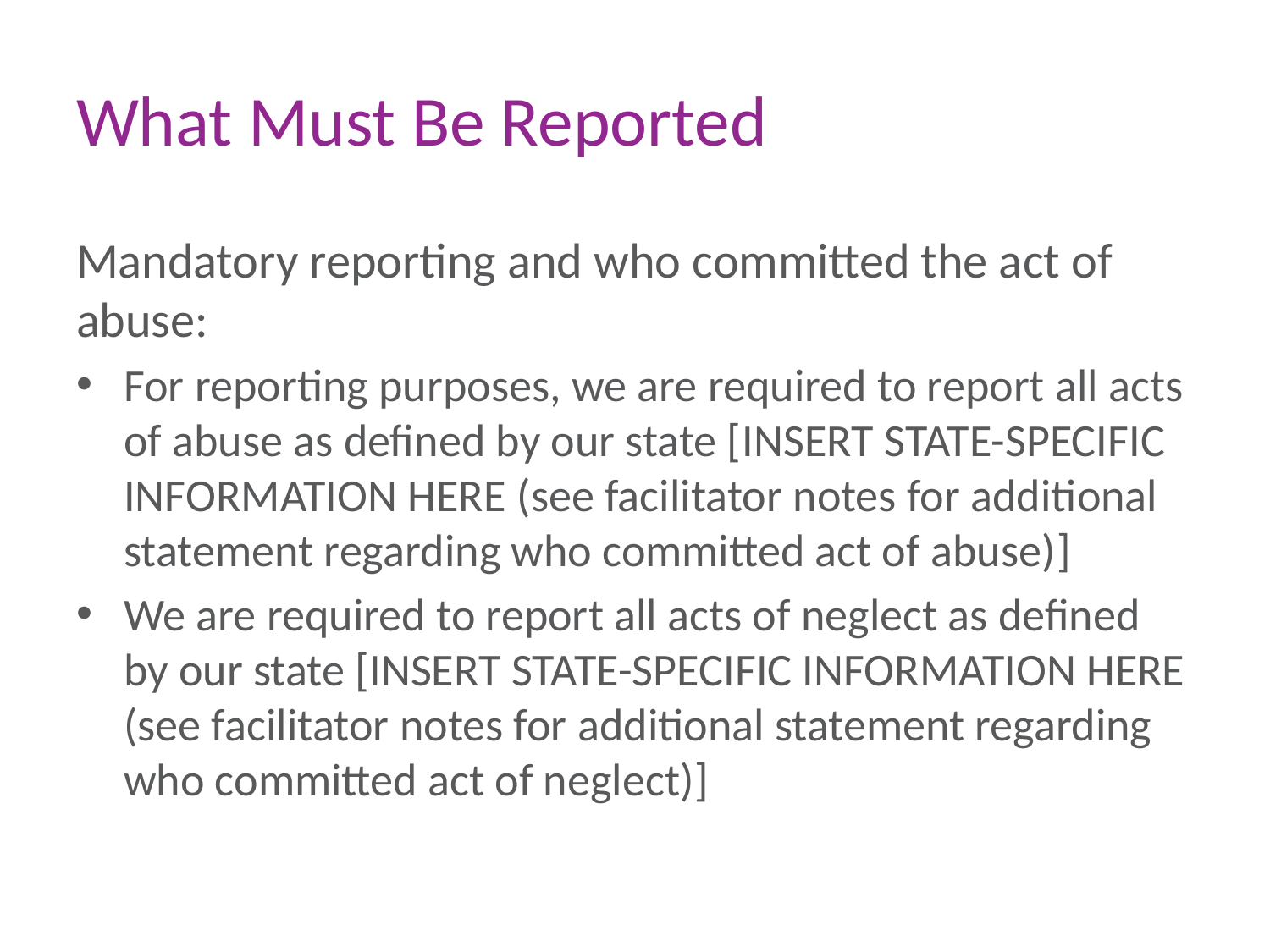

# What Must Be Reported
Mandatory reporting and who committed the act of abuse:
For reporting purposes, we are required to report all acts of abuse as defined by our state [INSERT STATE-SPECIFIC INFORMATION HERE (see facilitator notes for additional statement regarding who committed act of abuse)]
We are required to report all acts of neglect as defined by our state [INSERT STATE-SPECIFIC INFORMATION HERE (see facilitator notes for additional statement regarding who committed act of neglect)]